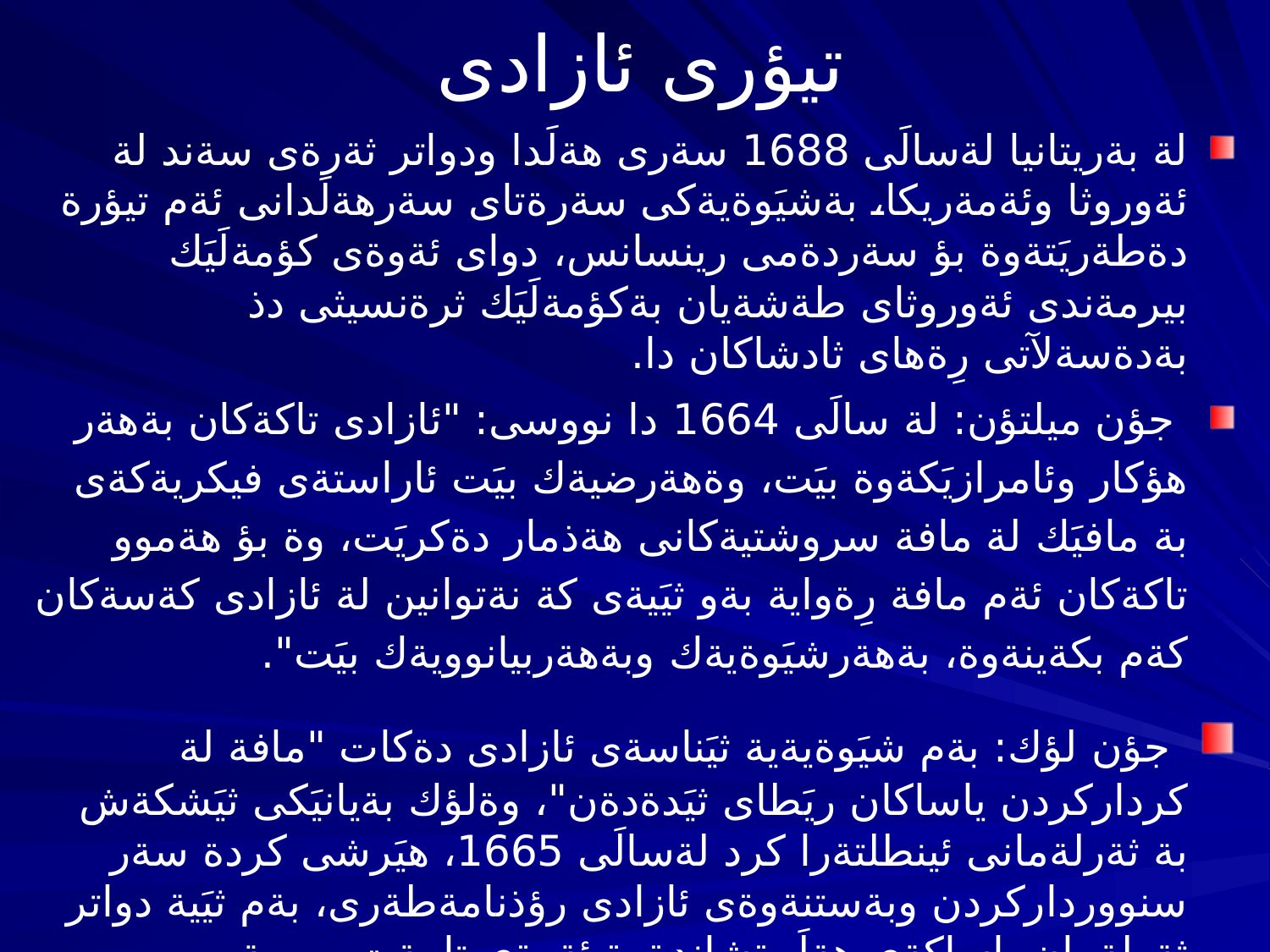

# تيؤرى ئازادى
لة بةريتانيا لةسالَى 1688 سةرى هةلَدا ودواتر ثةرةى سةند لة ئةوروثا وئةمةريكا، بةشيَوةيةكى سةرةتاى سةرهةلَدانى ئةم تيؤرة دةطةريَتةوة بؤ سةردةمى رينسانس، دواى ئةوةى كؤمةلَيَك بيرمةندى ئةوروثاى طةشةيان بةكؤمةلَيَك ثرةنسيثى دذ بةدةسةلآتى رِةهاى ثادشاكان دا.
 جؤن ميلتؤن: لة سالَى 1664 دا نووسى: "ئازادى تاكةكان بةهةر هؤكار وئامرازيَكةوة بيَت، وةهةرضيةك بيَت ئاراستةى فيكريةكةى بة مافيَك لة مافة سروشتيةكانى هةذمار دةكريَت، وة بؤ هةموو  تاكةكان ئةم مافة رِةواية بةو ثيَيةى كة نةتوانين لة ئازادى كةسةكان كةم بكةينةوة، بةهةرشيَوةيةك وبةهةربيانوويةك بيَت".
 جؤن لؤك: بةم شيَوةيةية ثيَناسةى ئازادى دةكات "مافة لة كرداركردن ياساكان ريَطاى ثيَدةدةن"، وةلؤك بةيانيَكى ثيَشكةش بة ثةرلةمانى ئينطلتةرا كرد لةسالَى 1665، هيَرشى كردة سةر سنوورداركردن وبةستنةوةى ئازادى رؤذنامةطةرى، بةم ثيَية دواتر ثةرلةمان ياساكةى هةلَوةشاندةوة ئةوةى تايبةت بوو بة سانسؤركردن و سنوورداركردنى رؤذنامةطةرييةكان.